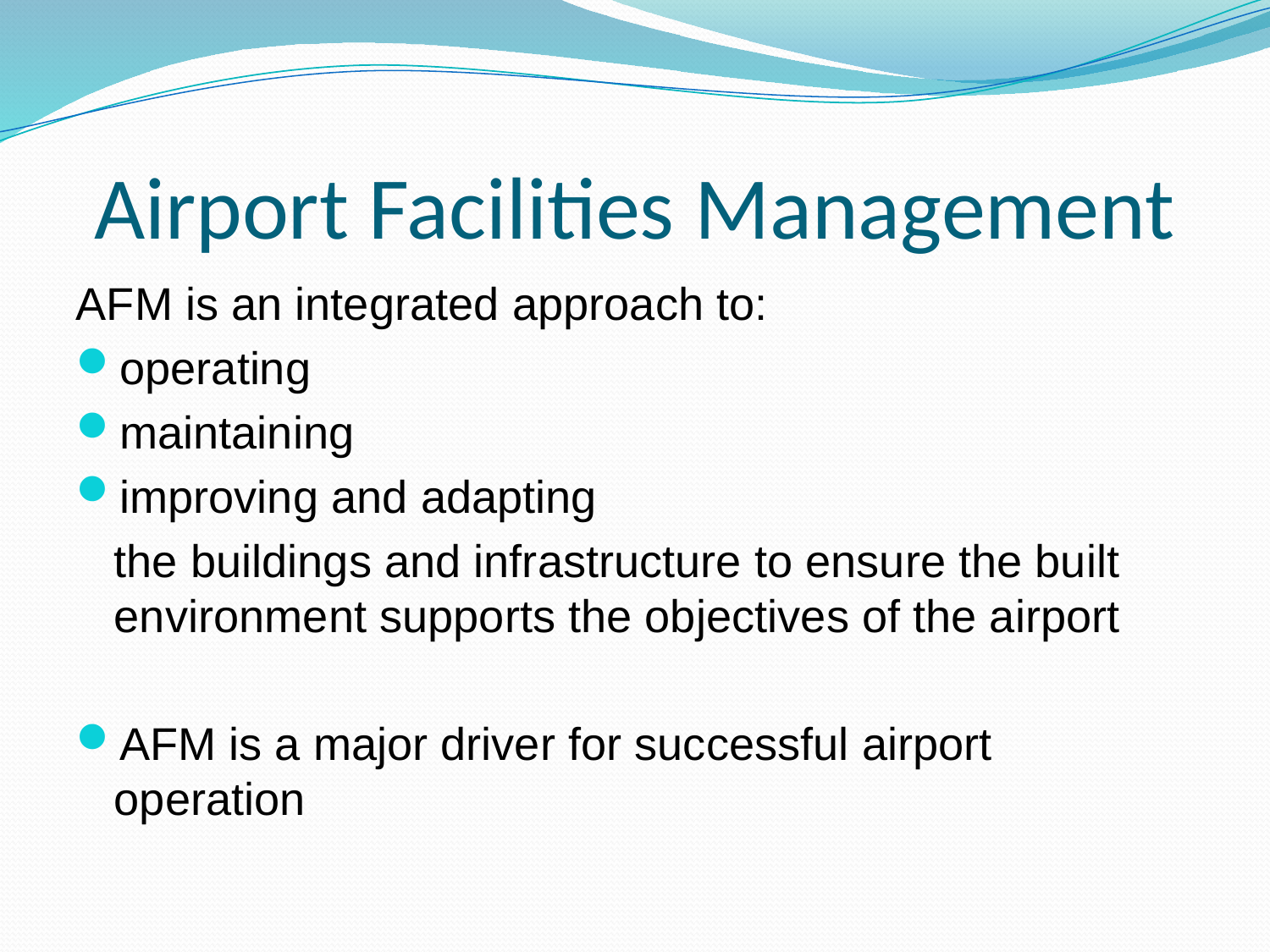

# Airport Facilities Management
AFM is an integrated approach to:
operating
maintaining
improving and adapting
	the buildings and infrastructure to ensure the built environment supports the objectives of the airport

AFM is a major driver for successful airport operation